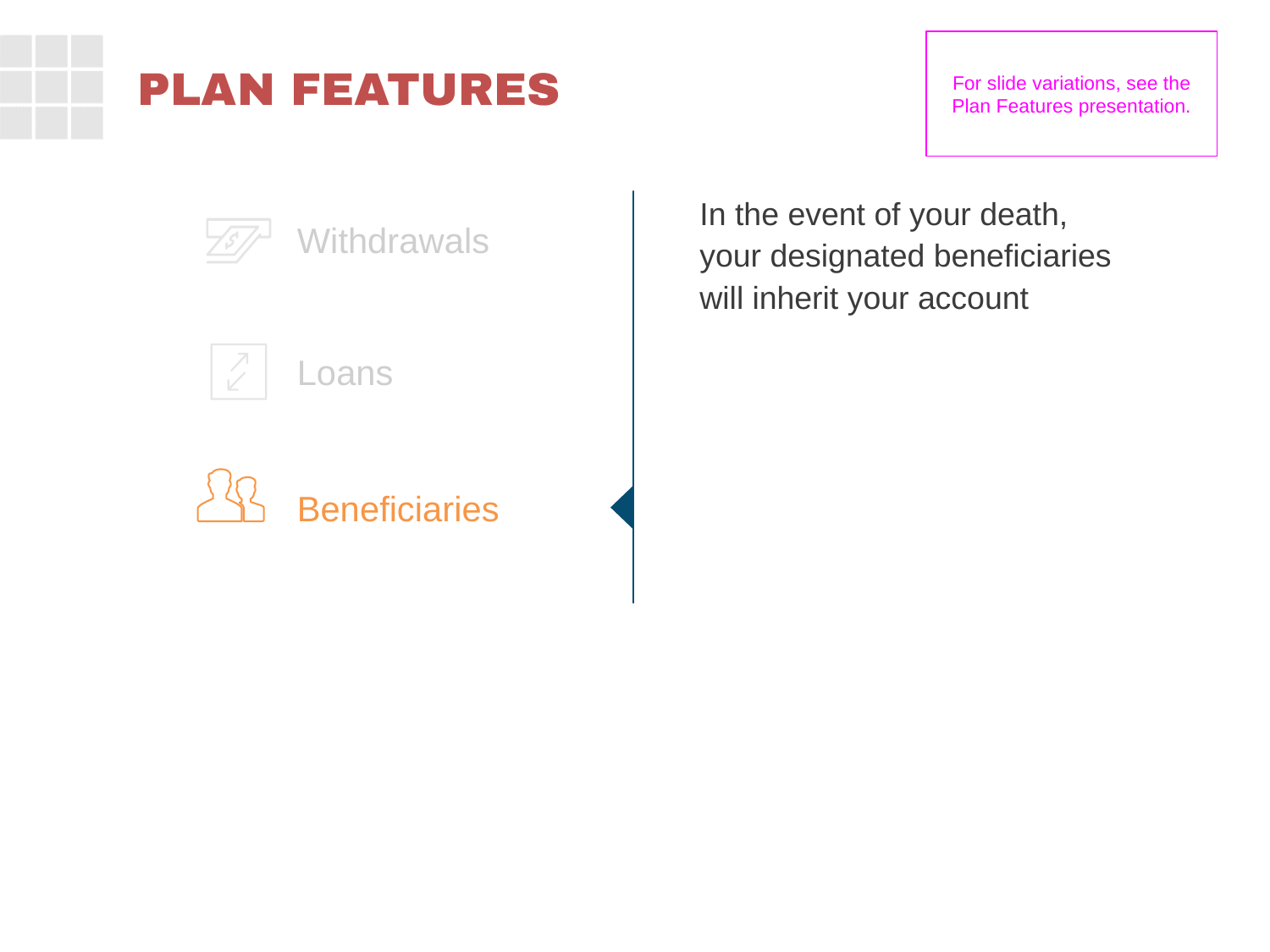

For slide variations, see the Plan Features presentation.
# Plan Features
In the event of your death, your designated beneficiaries will inherit your account
Withdrawals

Loans

Beneficiaries